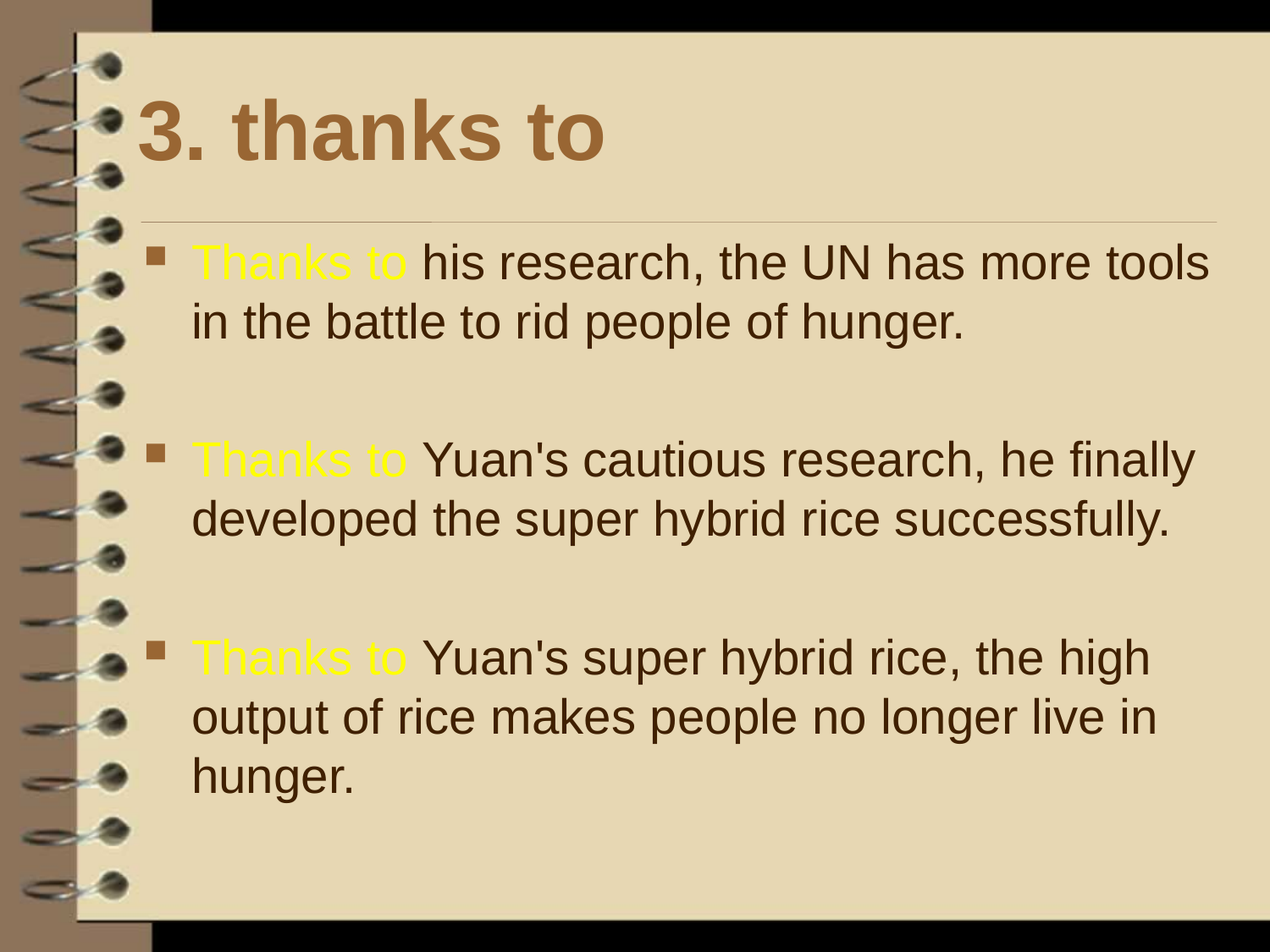

# 3. thanks to
Thanks to his research, the UN has more tools in the battle to rid people of hunger.

Thanks to Yuan's cautious research, he finally developed the super hybrid rice successfully.

Thanks to Yuan's super hybrid rice, the high output of rice makes people no longer live in hunger.